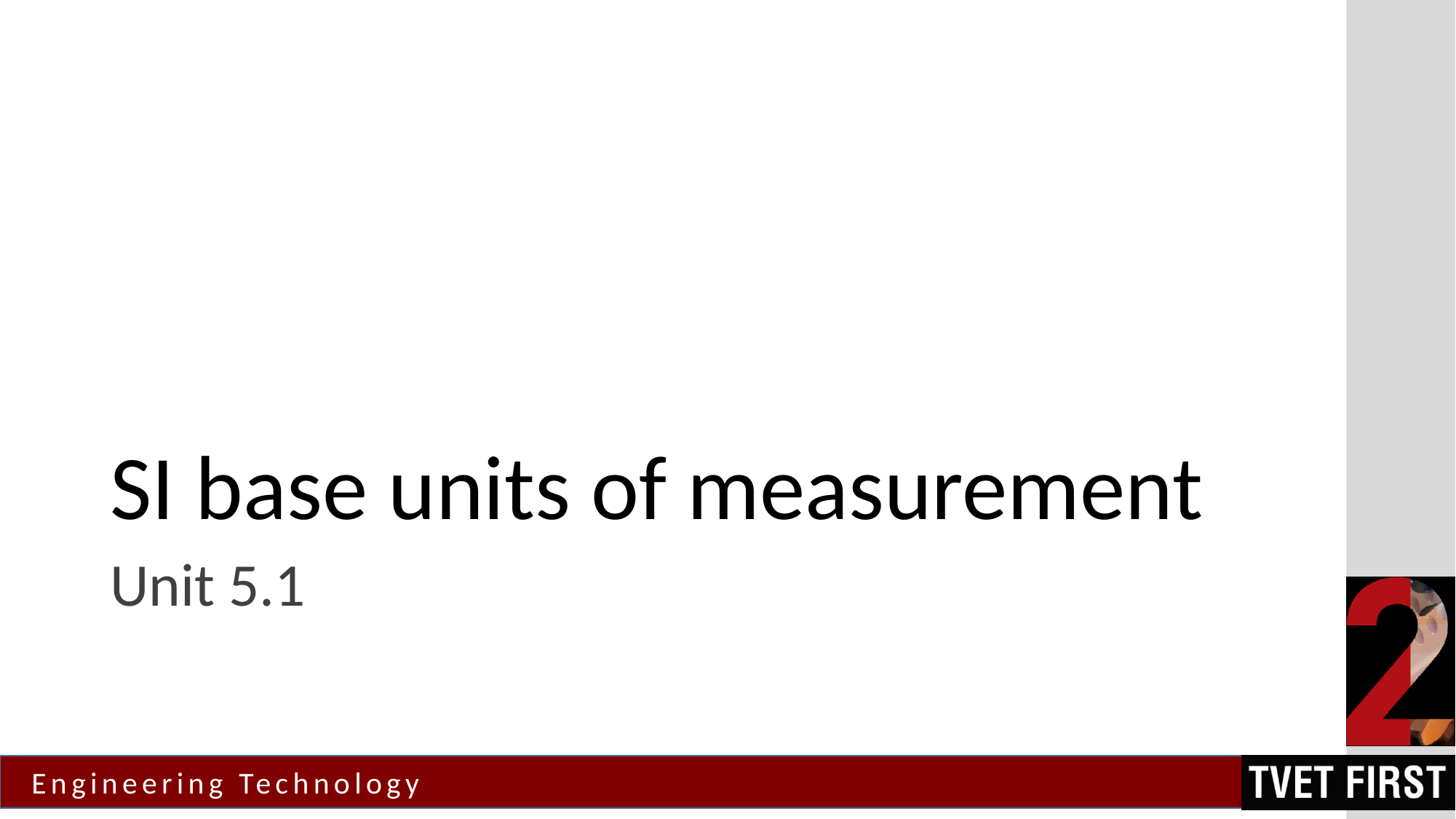

# SI base units of measurement
Unit 5.1